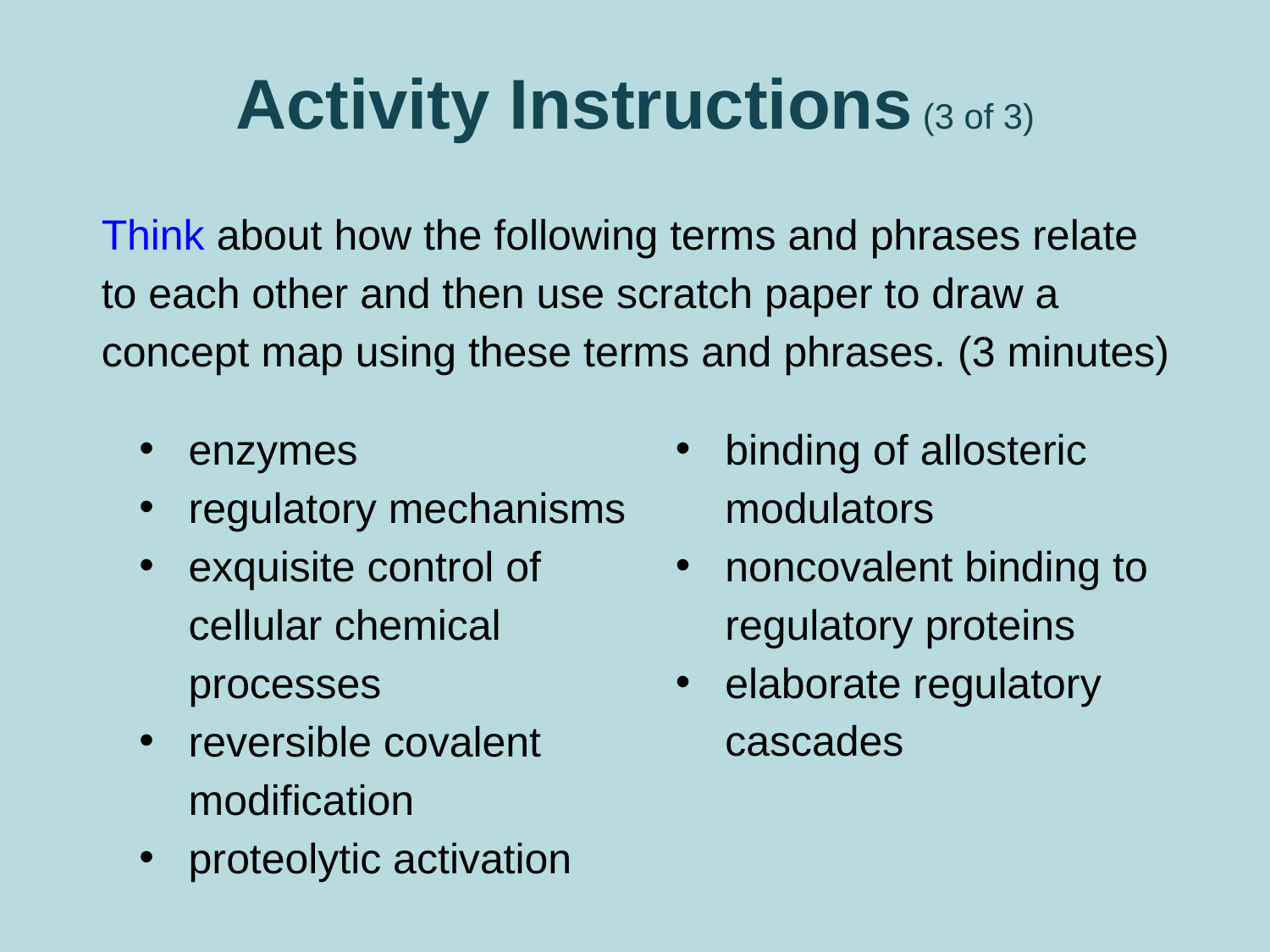

# Activity Instructions (3 of 3)
Think about how the following terms and phrases relate to each other and then use scratch paper to draw a concept map using these terms and phrases. (3 minutes)
enzymes
regulatory mechanisms
exquisite control of cellular chemical processes
reversible covalent modification
proteolytic activation

binding of allosteric modulators
noncovalent binding to regulatory proteins
elaborate regulatory cascades